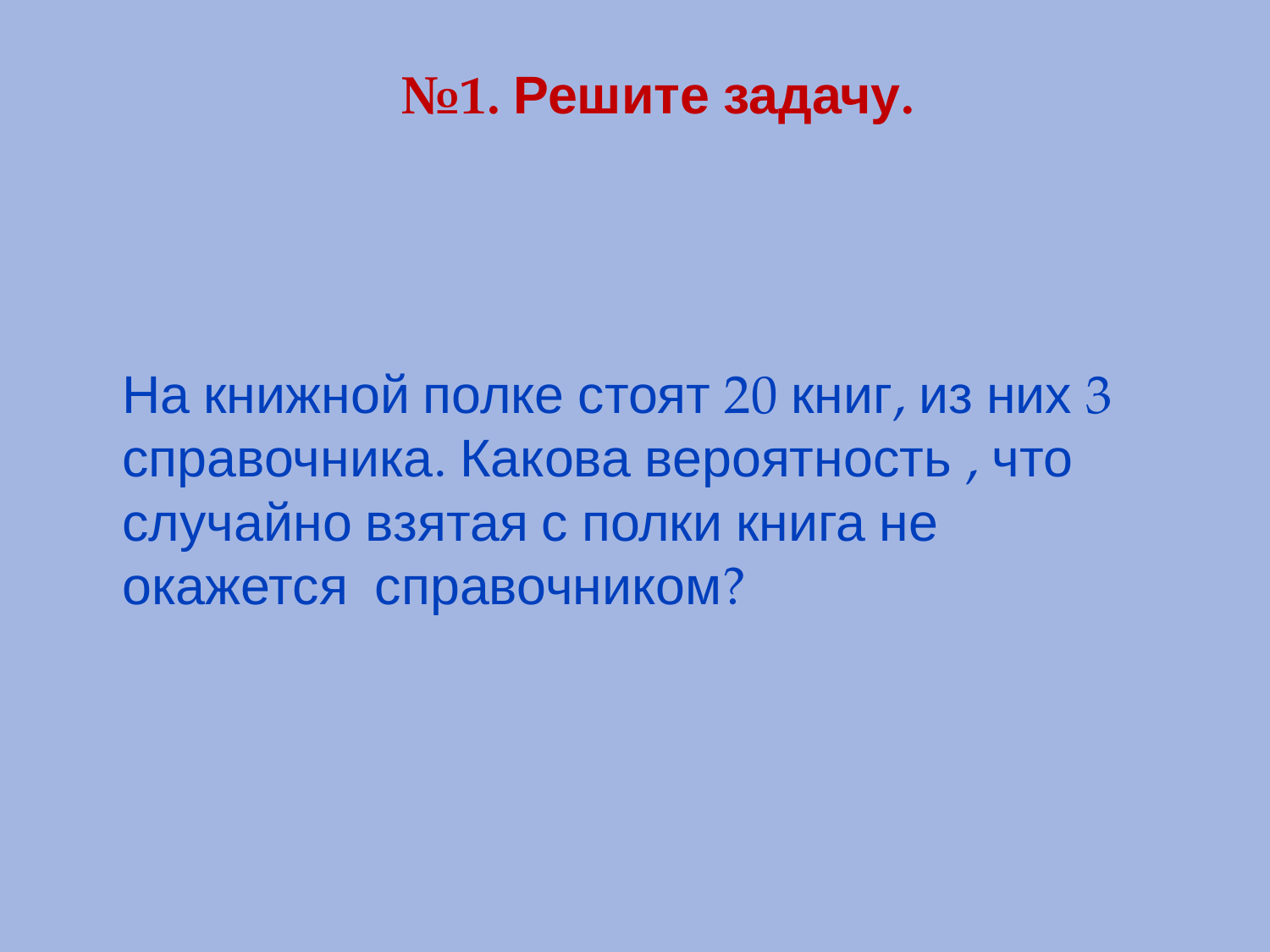

№1. Решите задачу.

На книжной полке стоят 20 книг, из них 3 справочника. Какова вероятность , что случайно взятая с полки книга не окажется  справочником?

#